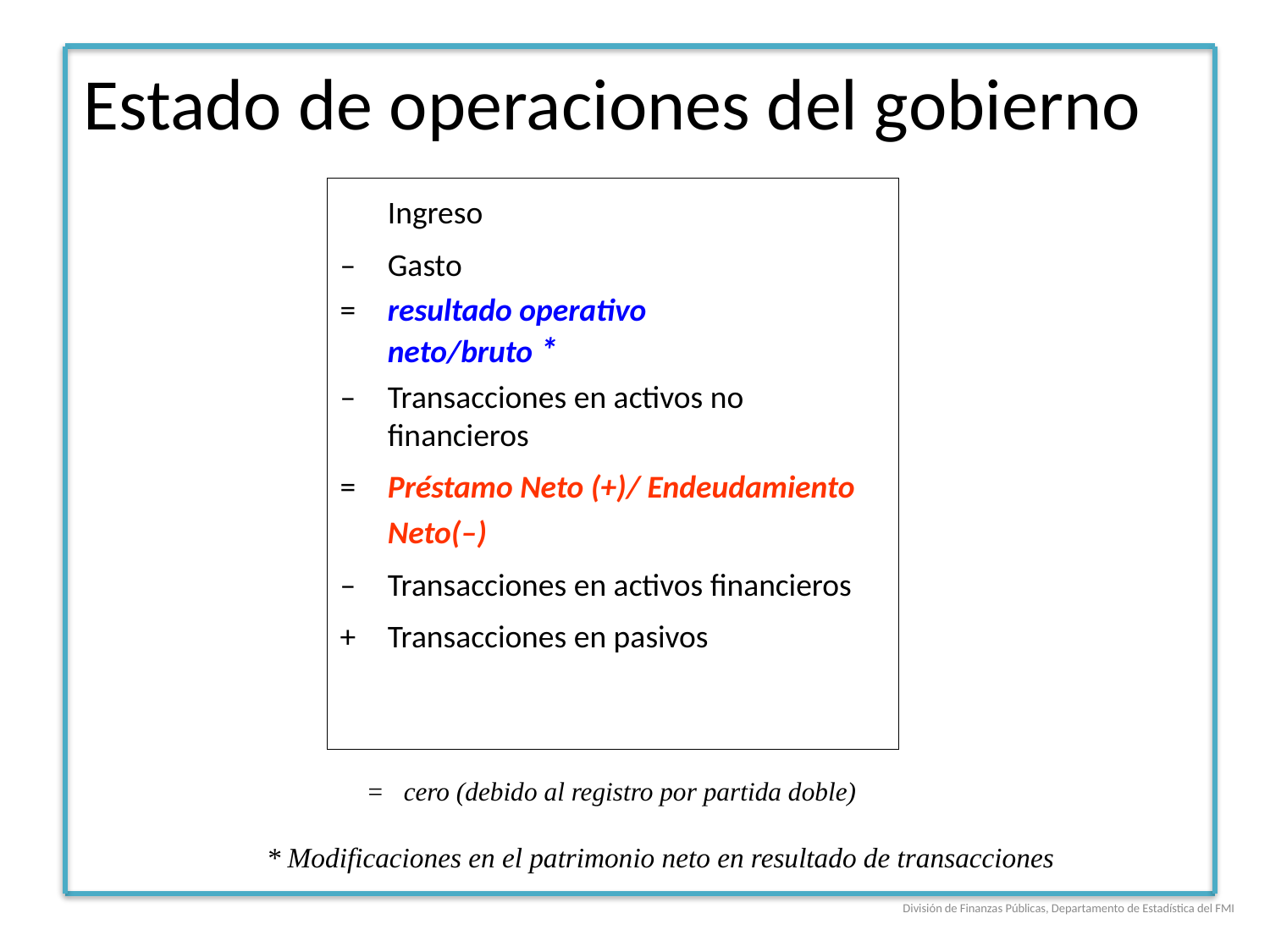

# Estado de operaciones del gobierno
	Ingreso
–	Gasto
=	resultado operativo
neto/bruto *
–	Transacciones en activos no financieros
=	Préstamo Neto (+)/ Endeudamiento Neto(–)
– 	Transacciones en activos financieros
+	Transacciones en pasivos
=   cero (debido al registro por partida doble)

* Modificaciones en el patrimonio neto en resultado de transacciones
División de Finanzas Públicas, Departamento de Estadística del FMI